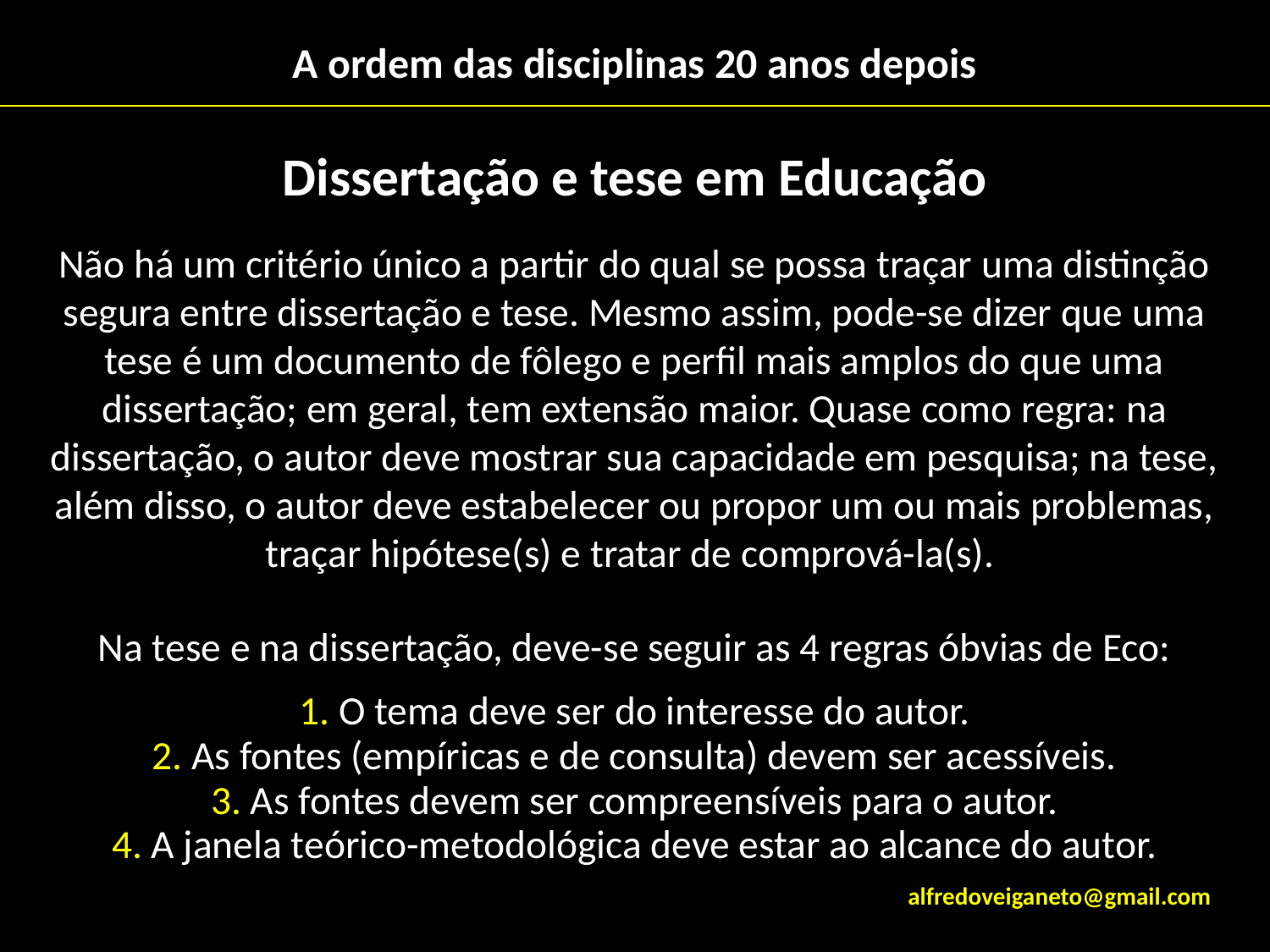

# A ordem das disciplinas 20 anos depois
Dissertação e tese em Educação

Não há um critério único a partir do qual se possa traçar uma distinção segura entre dissertação e tese. Mesmo assim, pode-se dizer que uma tese é um documento de fôlego e perfil mais amplos do que uma dissertação; em geral, tem extensão maior. Quase como regra: na dissertação, o autor deve mostrar sua capacidade em pesquisa; na tese, além disso, o autor deve estabelecer ou propor um ou mais problemas, traçar hipótese(s) e tratar de comprová-la(s).

Na tese e na dissertação, deve-se seguir as 4 regras óbvias de Eco:

1. O tema deve ser do interesse do autor.
2. As fontes (empíricas e de consulta) devem ser acessíveis.
3. As fontes devem ser compreensíveis para o autor.
4. A janela teórico-metodológica deve estar ao alcance do autor.
alfredoveiganeto@gmail.com